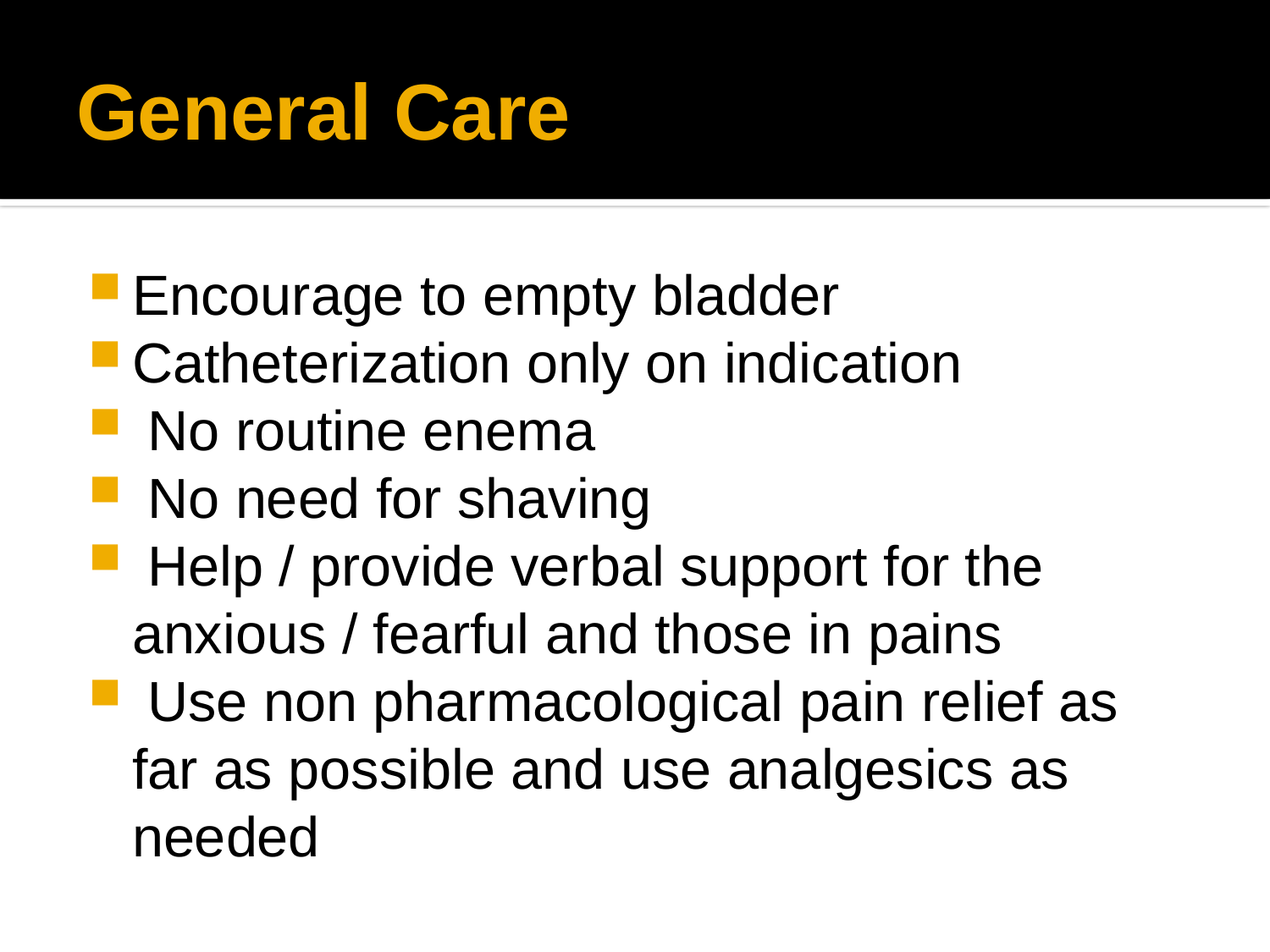

# General Care
Encourage to empty bladder
Catheterization only on indication
 No routine enema
 No need for shaving
 Help / provide verbal support for the anxious / fearful and those in pains
 Use non pharmacological pain relief as far as possible and use analgesics as needed